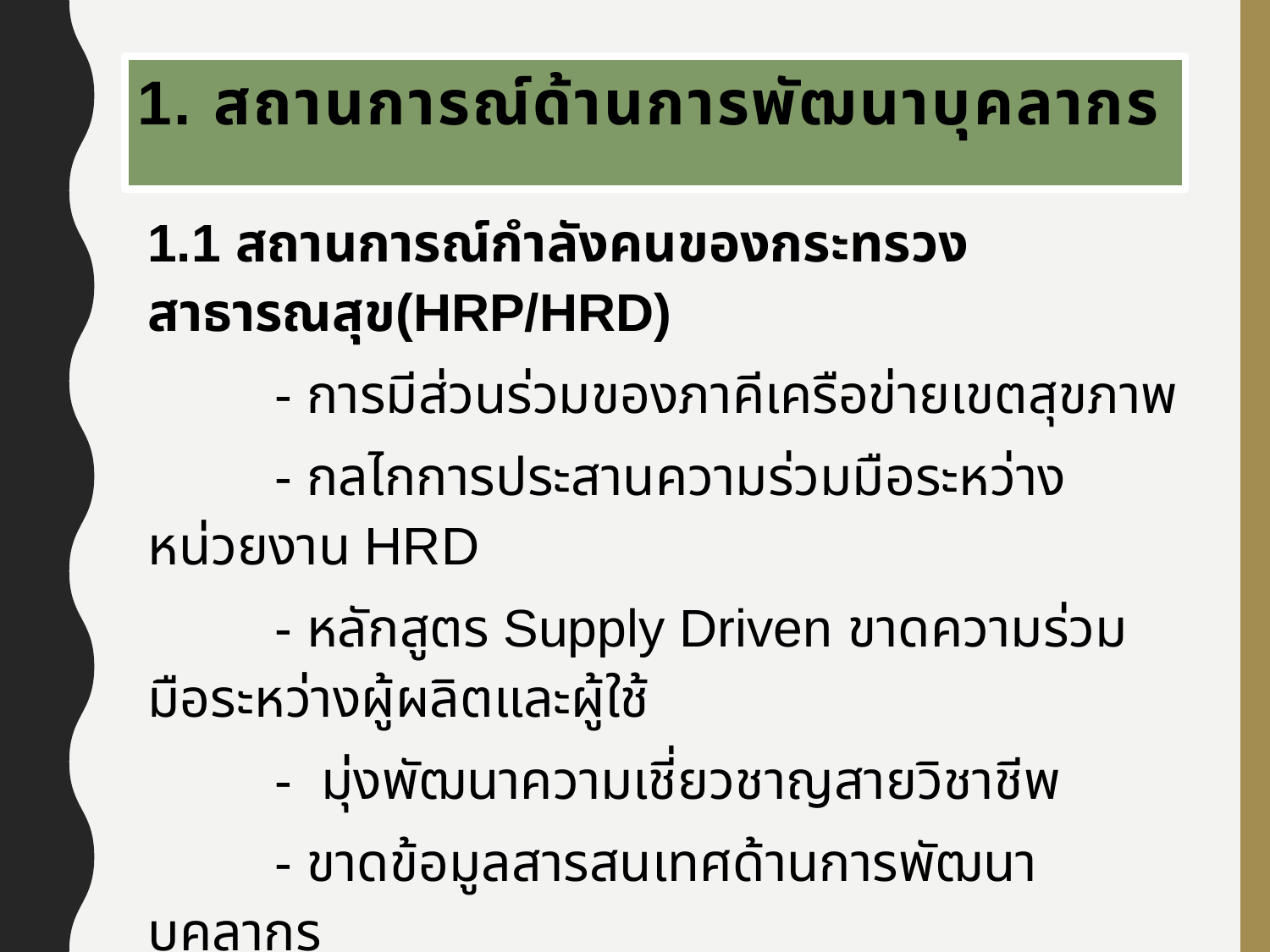

# 1. สถานการณ์ด้านการพัฒนาบุคลากร
1.1 สถานการณ์กำลังคนของกระทรวงสาธารณสุข(HRP/HRD)
	- การมีส่วนร่วมของภาคีเครือข่ายเขตสุขภาพ
	- กลไกการประสานความร่วมมือระหว่างหน่วยงาน HRD
	- หลักสูตร Supply Driven ขาดความร่วมมือระหว่างผู้ผลิตและผู้ใช้
	-  มุ่งพัฒนาความเชี่ยวชาญสายวิชาชีพ
	- ขาดข้อมูลสารสนเทศด้านการพัฒนาบุคลากร